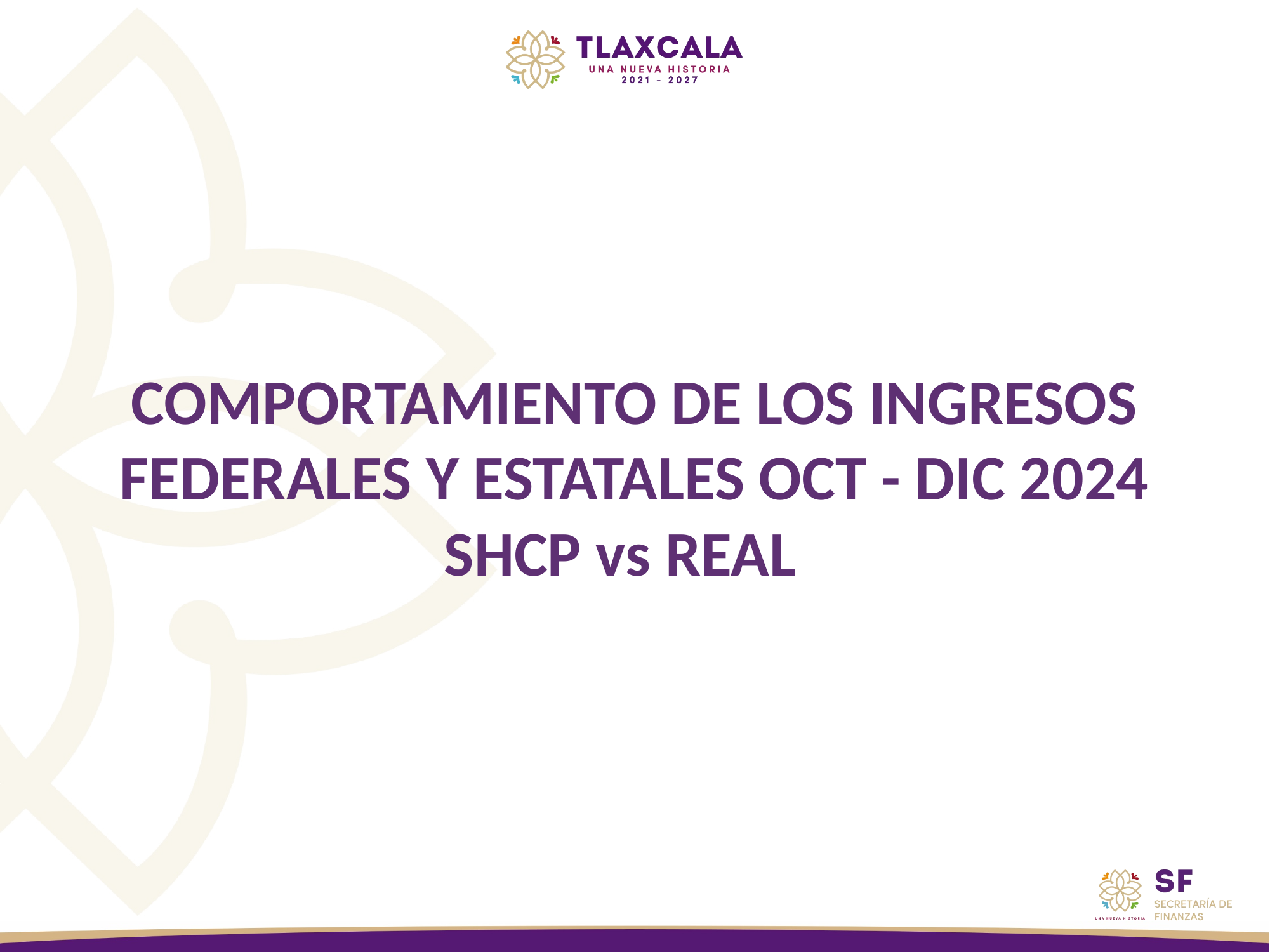

COMPORTAMIENTO DE LOS INGRESOS FEDERALES Y ESTATALES OCT - DIC 2024
SHCP vs REAL